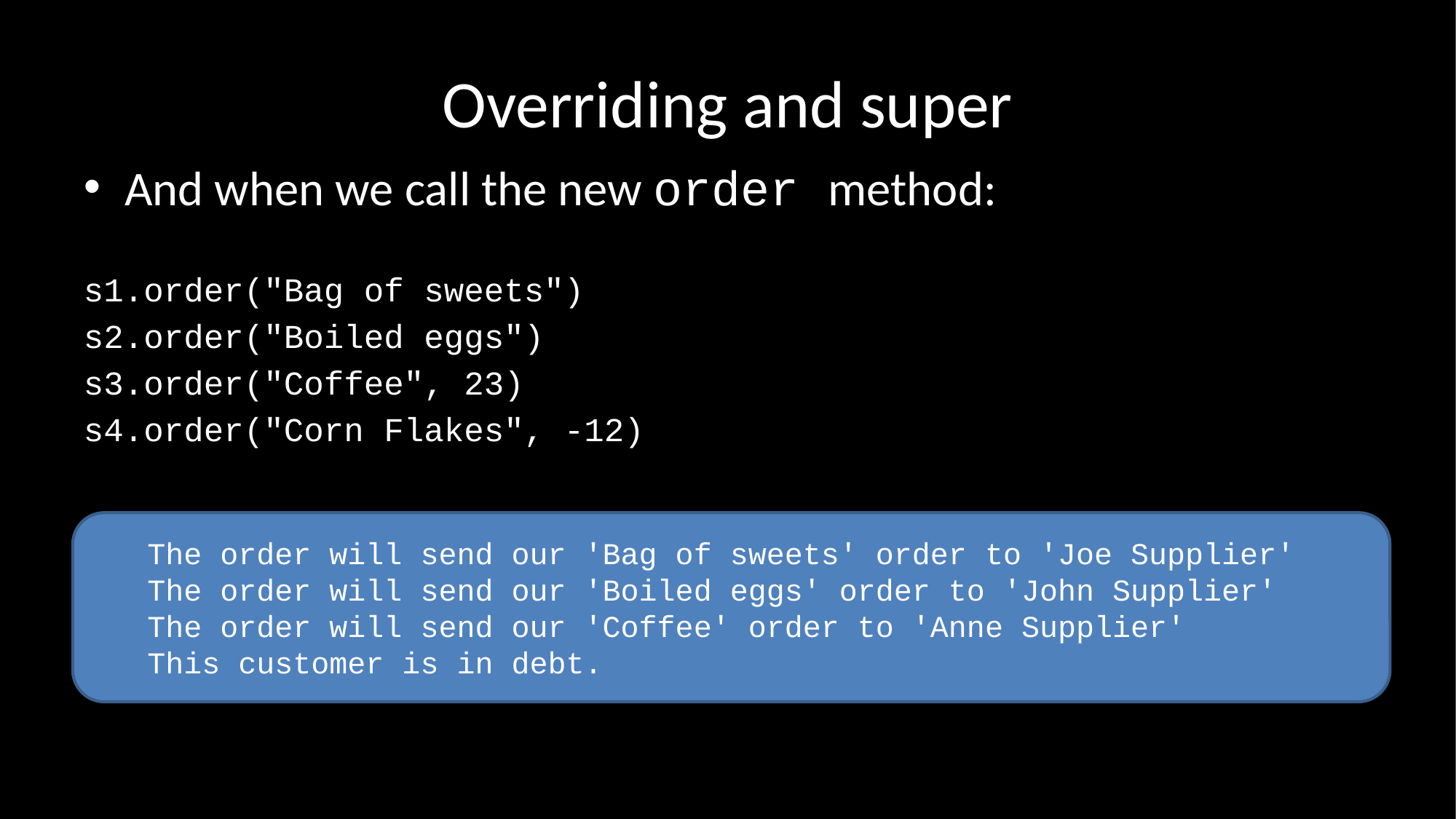

# Overriding and super
And when we call the new order method:

s1.order("Bag of sweets")
s2.order("Boiled eggs")
s3.order("Coffee", 23)
s4.order("Corn Flakes", -12)
The order will send our 'Bag of sweets' order to 'Joe Supplier'
The order will send our 'Boiled eggs' order to 'John Supplier'
The order will send our 'Coffee' order to 'Anne Supplier'
This customer is in debt.